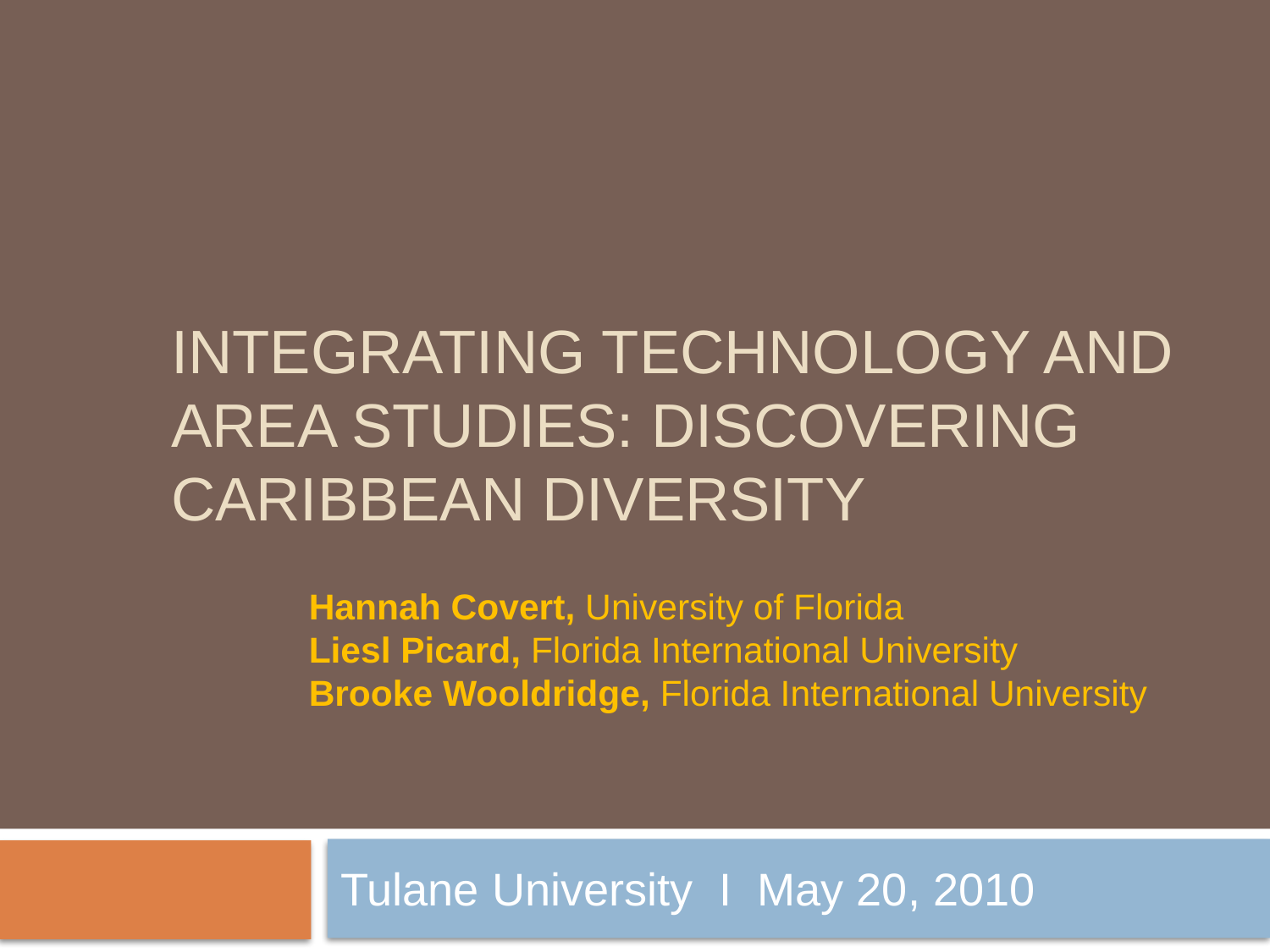

# Integrating Technology and Area Studies: Discovering Caribbean Diversity
Hannah Covert, University of Florida
Liesl Picard, Florida International University
Brooke Wooldridge, Florida International University
Tulane University  I  May 20, 2010